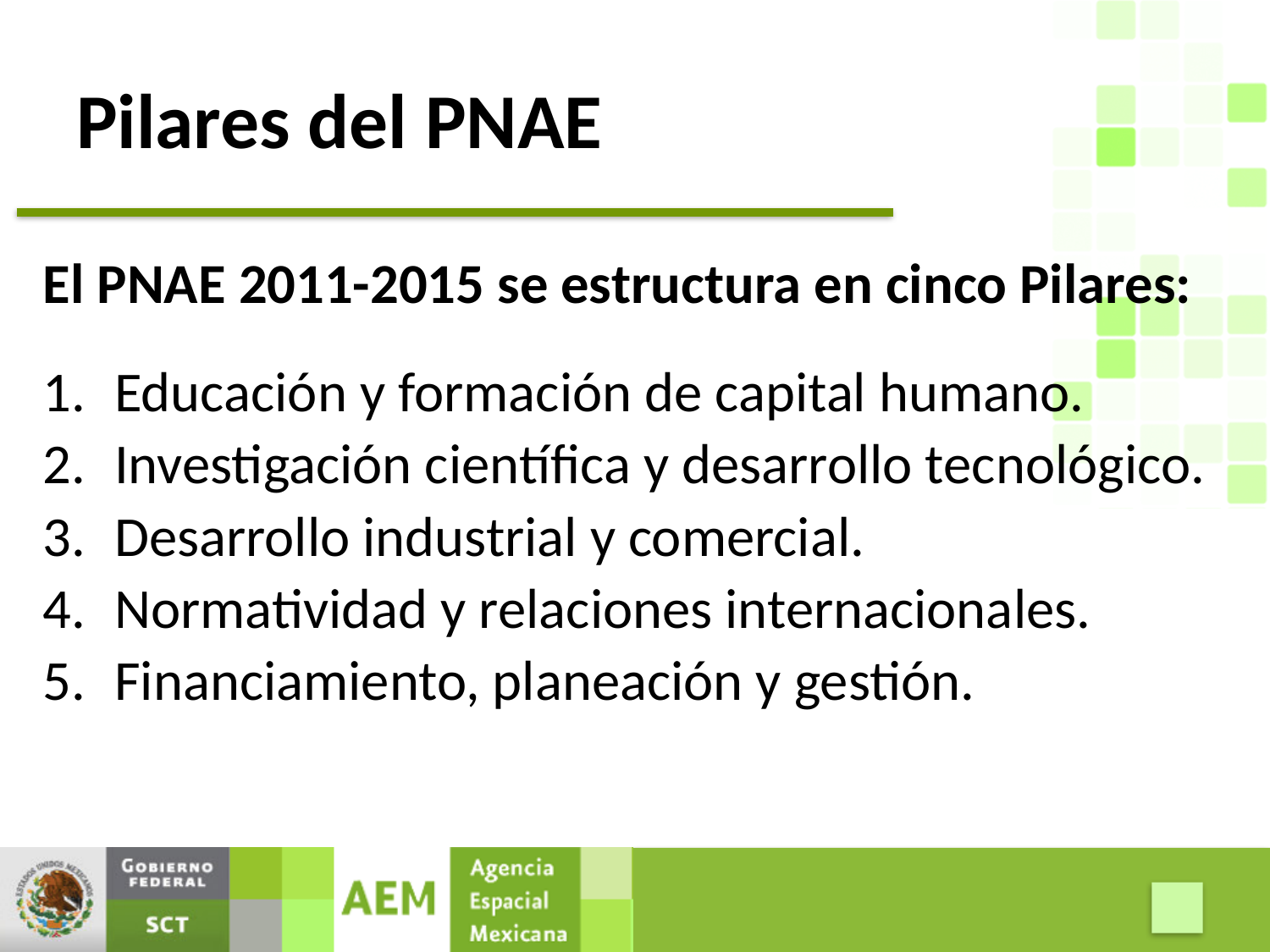

# Pilares del PNAE
El PNAE 2011-2015 se estructura en cinco Pilares:

Educación y formación de capital humano.
Investigación científica y desarrollo tecnológico.
Desarrollo industrial y comercial.
Normatividad y relaciones internacionales.
Financiamiento, planeación y gestión.